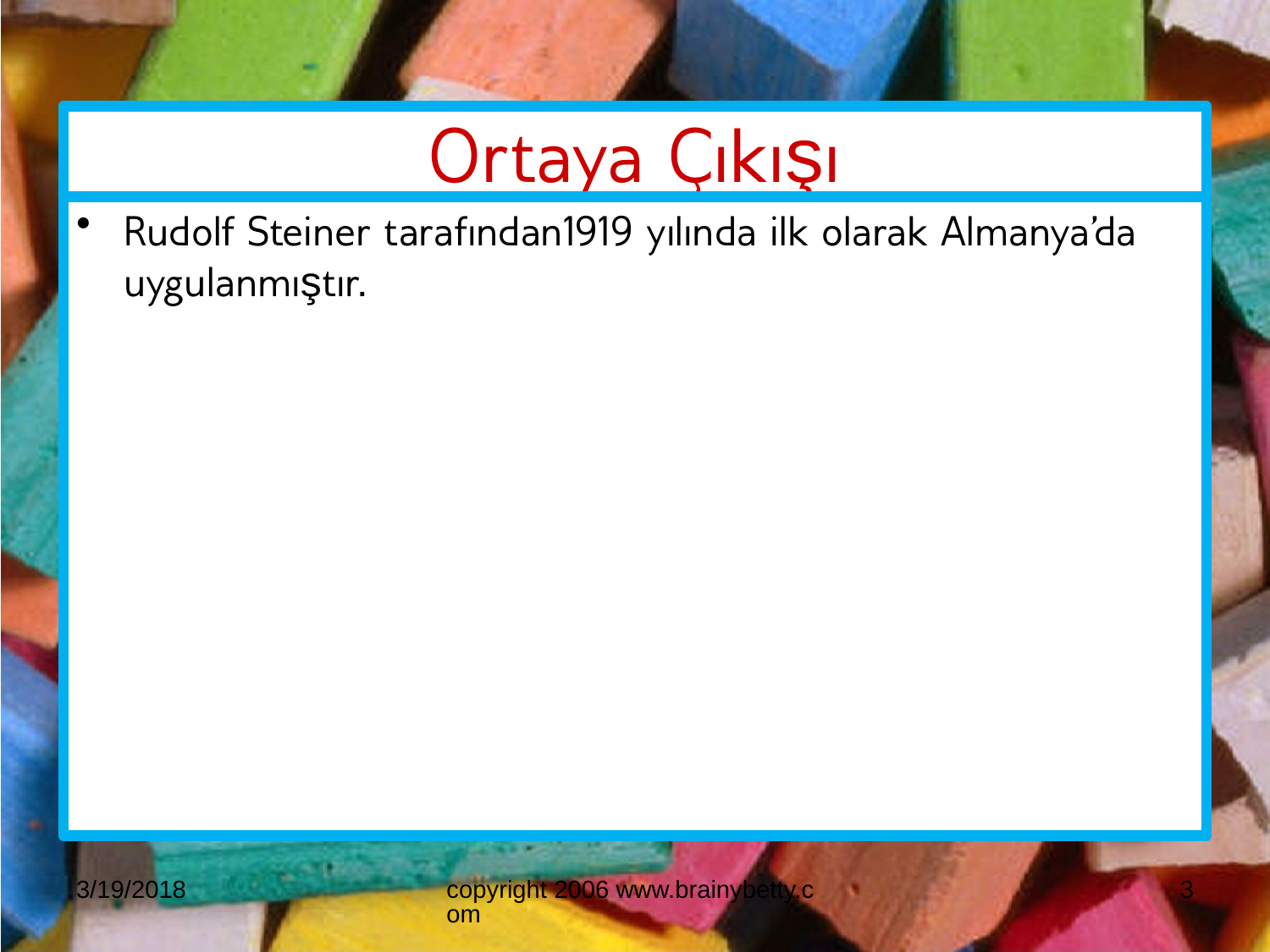

# Ortaya Çıkışı
Rudolf Steiner tarafından1919 yılında ilk olarak Almanya’da uygulanmıştır.
3/19/2018
copyright 2006 www.brainybetty.com
3